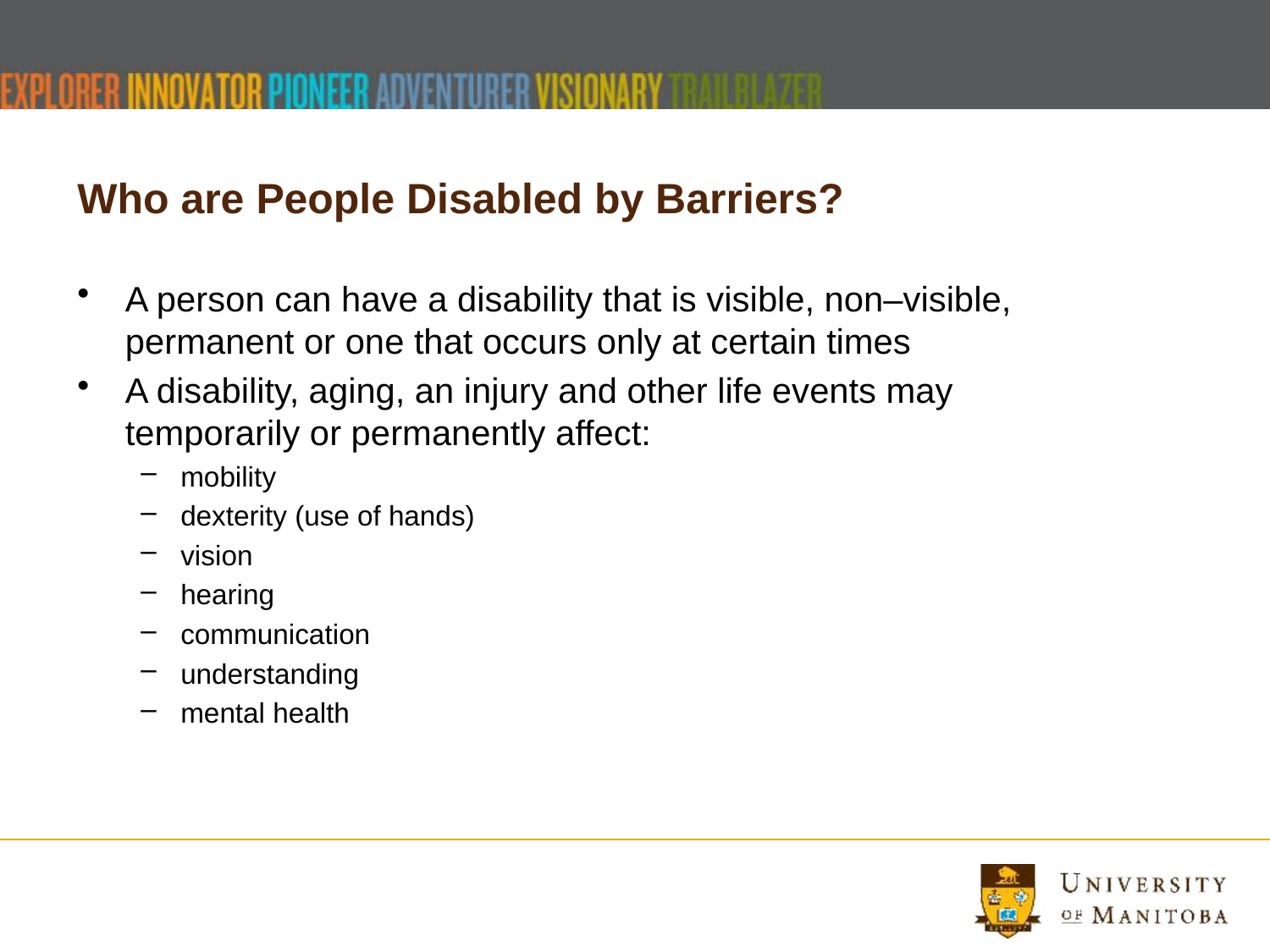

# Who are People Disabled by Barriers?
A person can have a disability that is visible, non–visible, permanent or one that occurs only at certain times
A disability, aging, an injury and other life events may temporarily or permanently affect:
mobility
dexterity (use of hands)
vision
hearing
communication
understanding
mental health